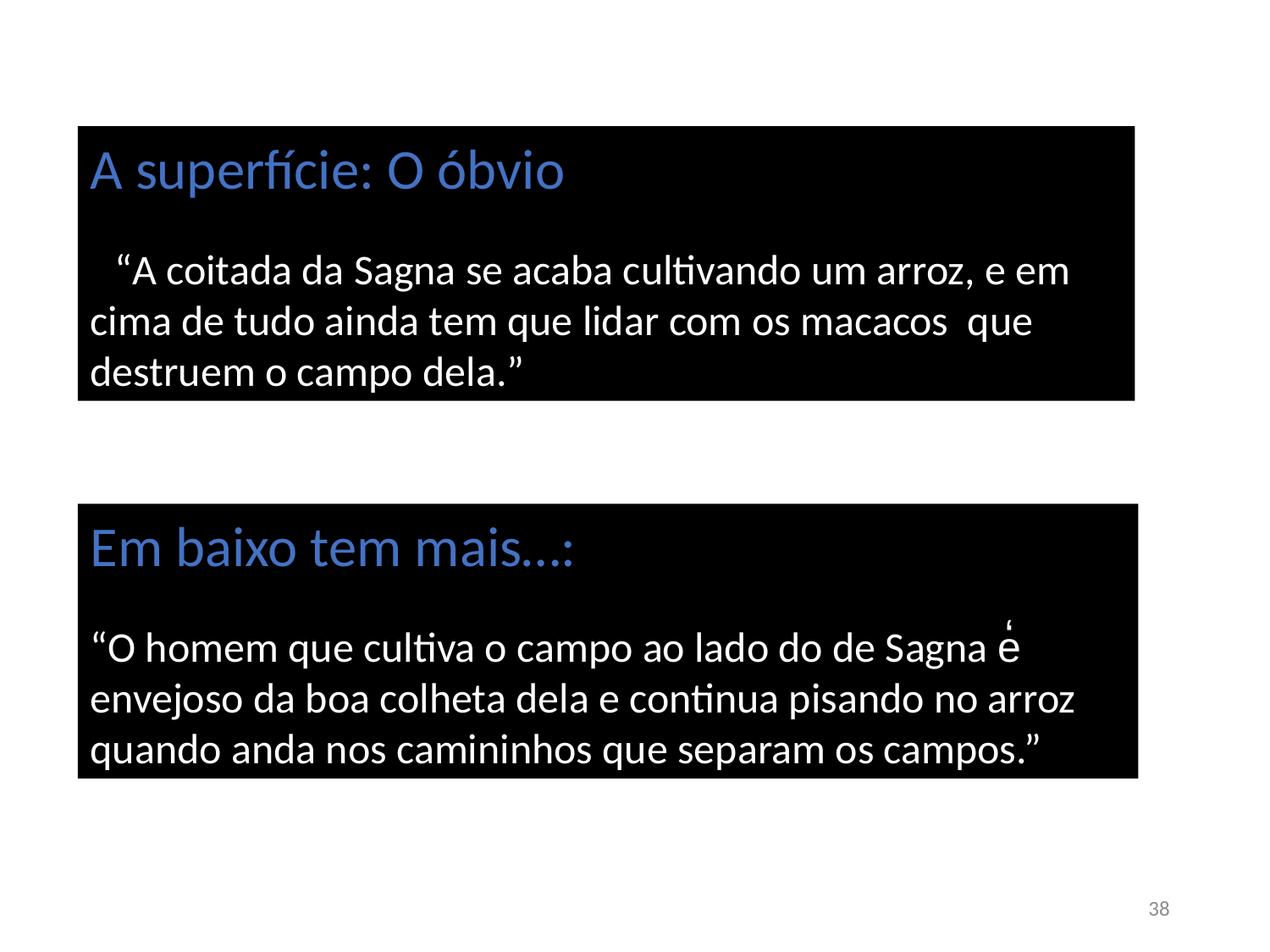

A superfície: O óbvio

   “A coitada da Sagna se acaba cultivando um arroz, e em cima de tudo ainda tem que lidar com os macacos  que destruem o campo dela.”
Em baixo tem mais…:

“O homem que cultiva o campo ao lado do de Sagna e̒ envejoso da boa colheta dela e continua pisando no arroz quando anda nos camininhos que separam os campos.”
38